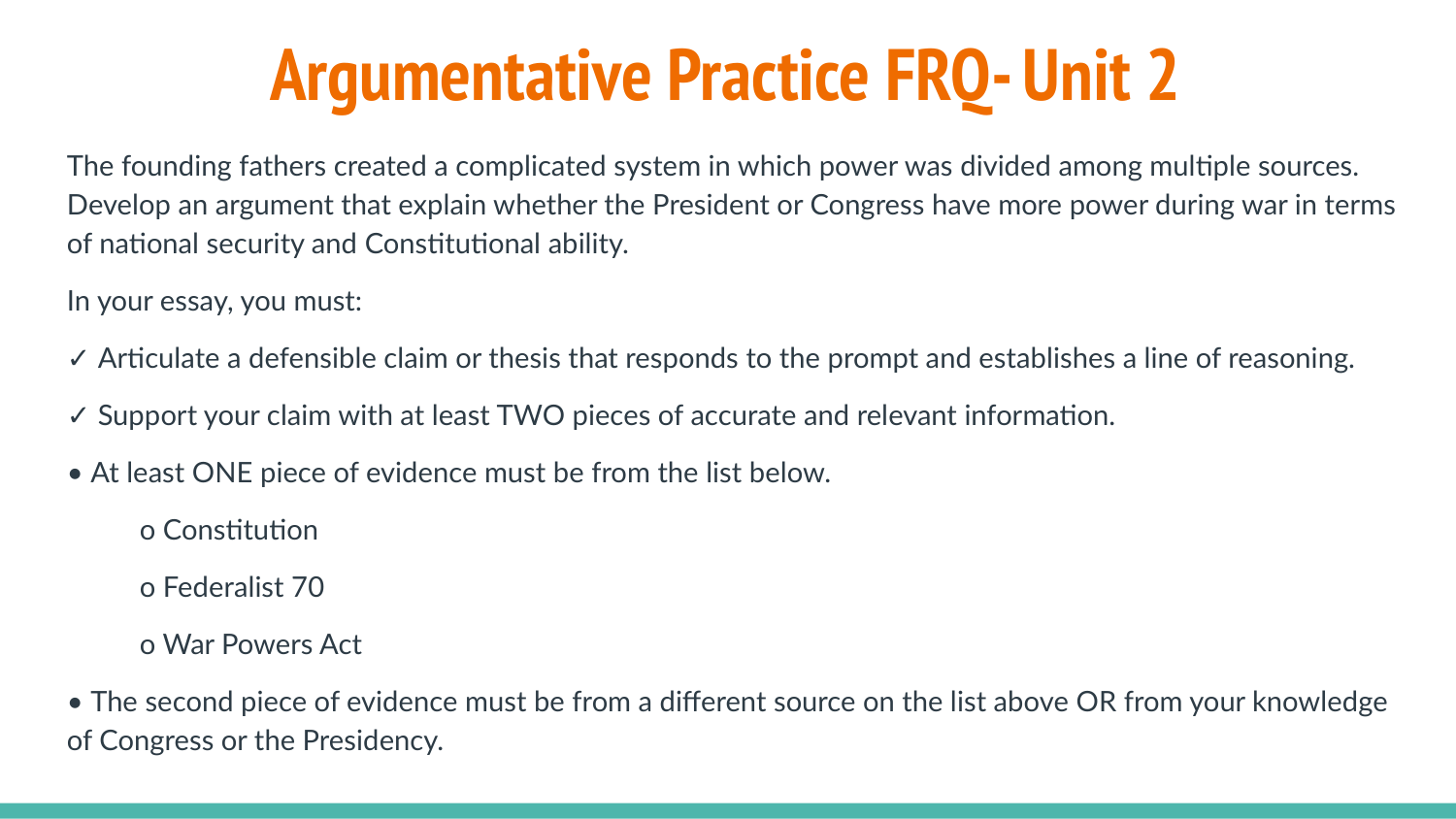

# Argumentative Practice FRQ- Unit 2
The founding fathers created a complicated system in which power was divided among multiple sources. Develop an argument that explain whether the President or Congress have more power during war in terms of national security and Constitutional ability.
In your essay, you must:
✓ Articulate a defensible claim or thesis that responds to the prompt and establishes a line of reasoning.
✓ Support your claim with at least TWO pieces of accurate and relevant information.
• At least ONE piece of evidence must be from the list below.
o Constitution
o Federalist 70
o War Powers Act
• The second piece of evidence must be from a different source on the list above OR from your knowledge of Congress or the Presidency.